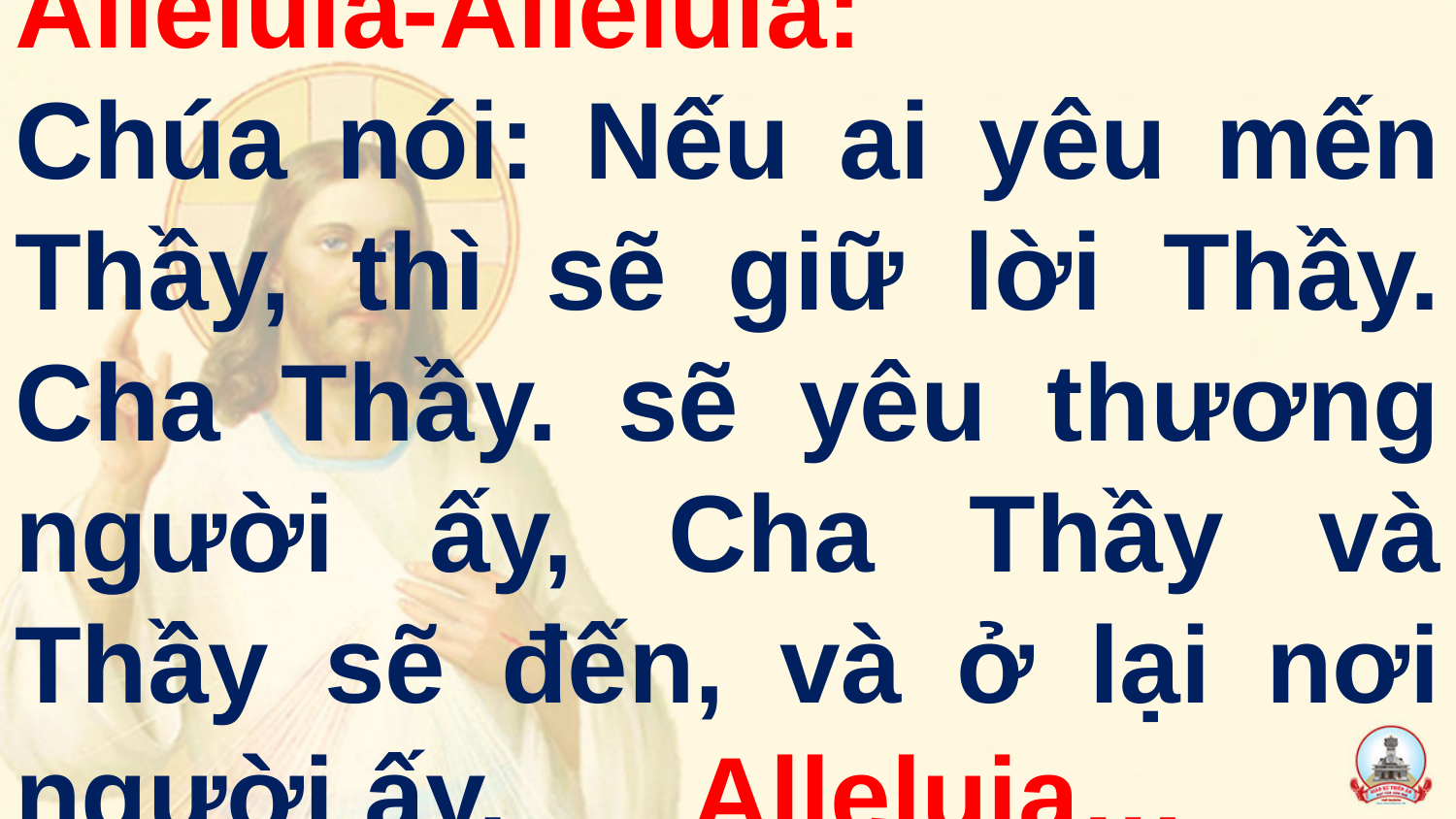

# Alleluia-Alleluia:                Chúa nói: Nếu ai yêu mến Thầy, thì sẽ giữ lời Thầy. Cha Thầy. sẽ yêu thương người ấy, Cha Thầy và Thầy sẽ đến, và ở lại nơi người ấy.      Alleluia…